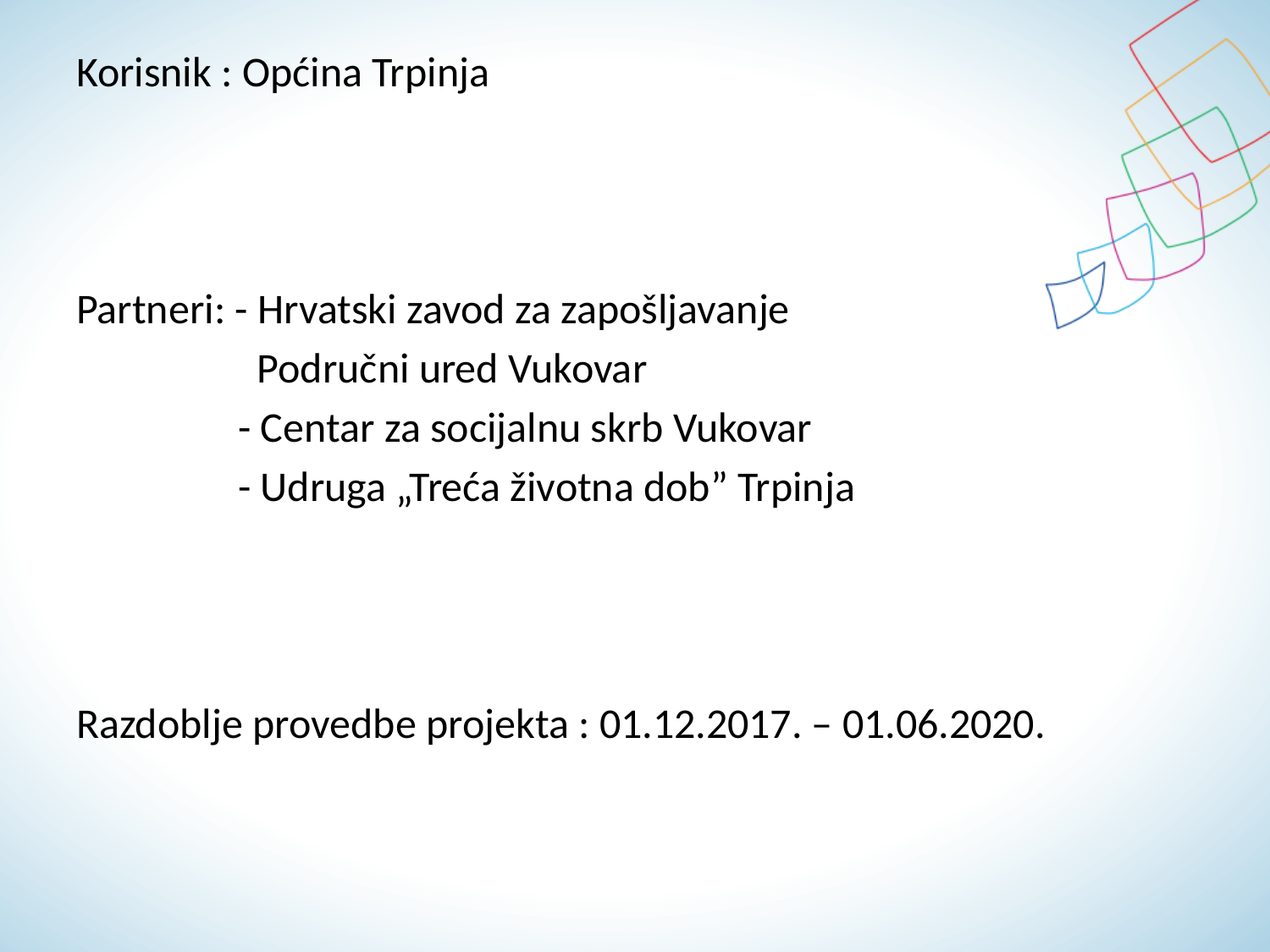

Korisnik : Općina Trpinja

Partneri: - Hrvatski zavod za zapošljavanje
                   Područni ured Vukovar
                 - Centar za socijalnu skrb Vukovar
                 - Udruga „Treća životna dob” Trpinja

Razdoblje provedbe projekta : 01.12.2017. – 01.06.2020.

#